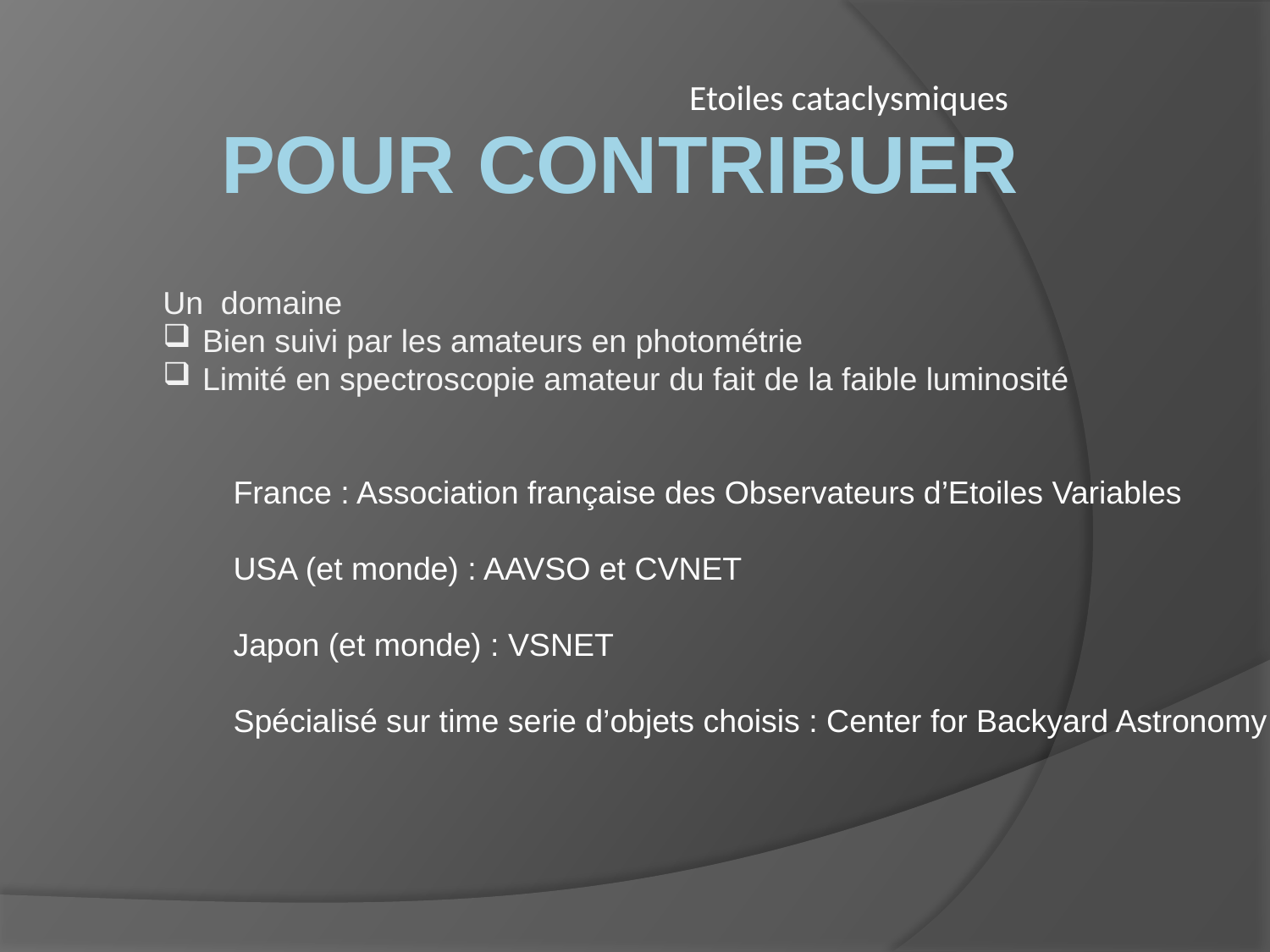

Etoiles cataclysmiques
# Pour contribuer
Un  domaine
Bien suivi par les amateurs en photométrie
Limité en spectroscopie amateur du fait de la faible luminosité

France : Association française des Observateurs d’Etoiles Variables

USA (et monde) : AAVSO et CVNET

Japon (et monde) : VSNET

Spécialisé sur time serie d’objets choisis : Center for Backyard Astronomy